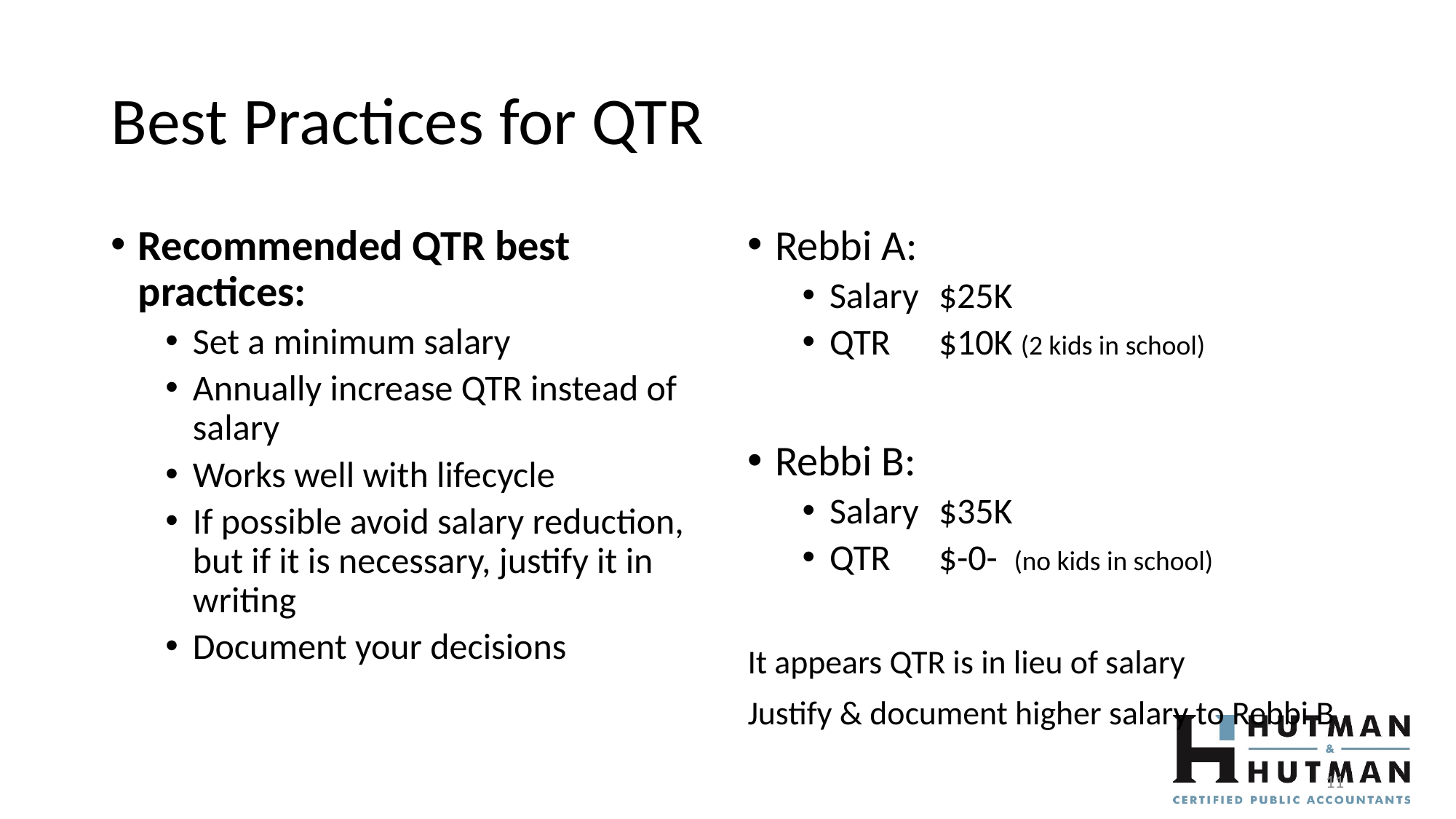

# Best Practices for QTR
Recommended QTR best practices:
Set a minimum salary
Annually increase QTR instead of salary
Works well with lifecycle
If possible avoid salary reduction, but if it is necessary, justify it in writing
Document your decisions

Rebbi A:
Salary 	$25K
QTR	$10K (2 kids in school)

Rebbi B:
Salary	$35K
QTR	$-0-  (no kids in school)

It appears QTR is in lieu of salary
Justify & document higher salary to Rebbi B

11